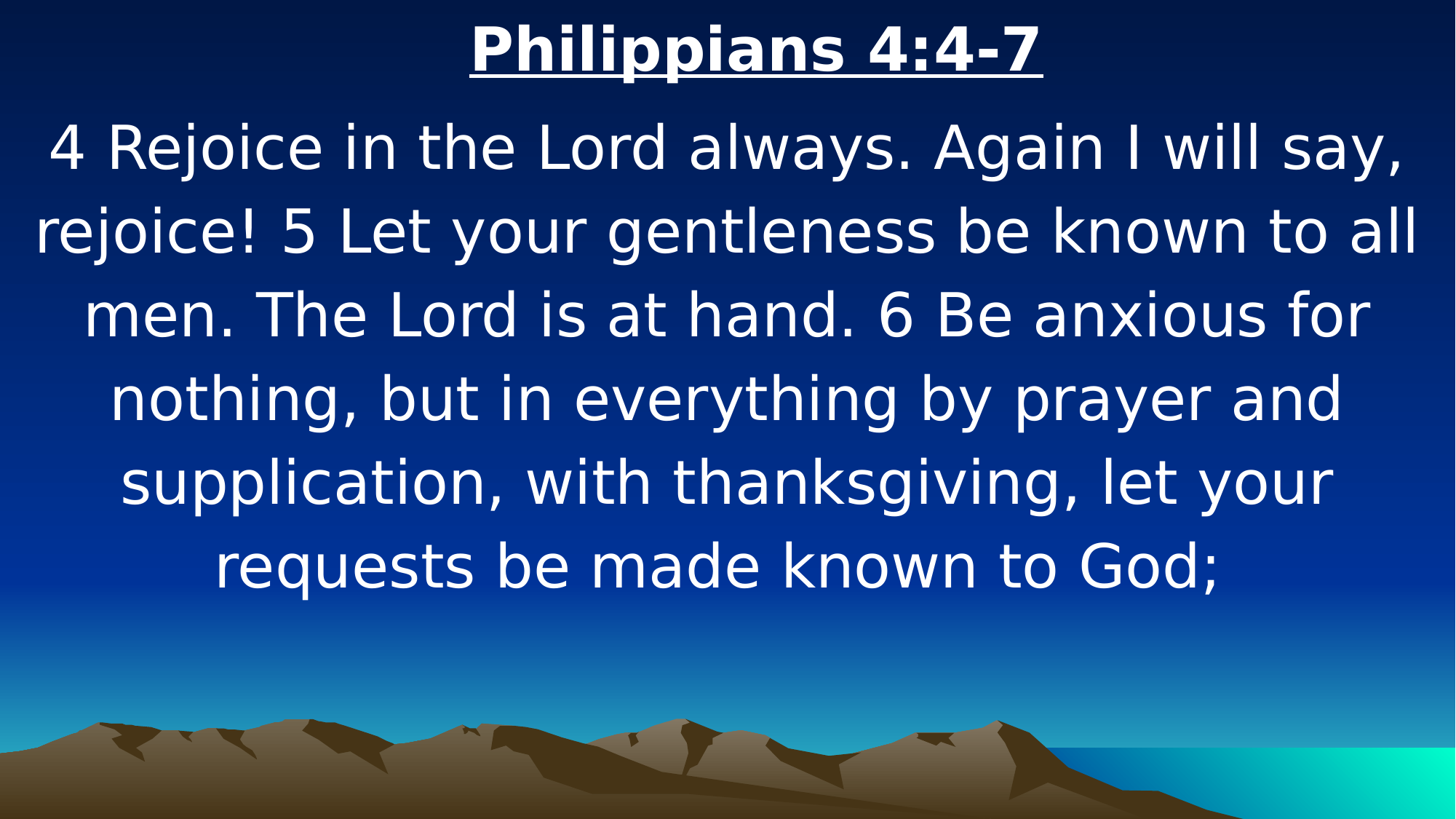

Philippians 4:4-7
4 Rejoice in the Lord always. Again I will say, rejoice! 5 Let your gentleness be known to all men. The Lord is at hand. 6 Be anxious for nothing, but in everything by prayer and supplication, with thanksgiving, let your requests be made known to God;